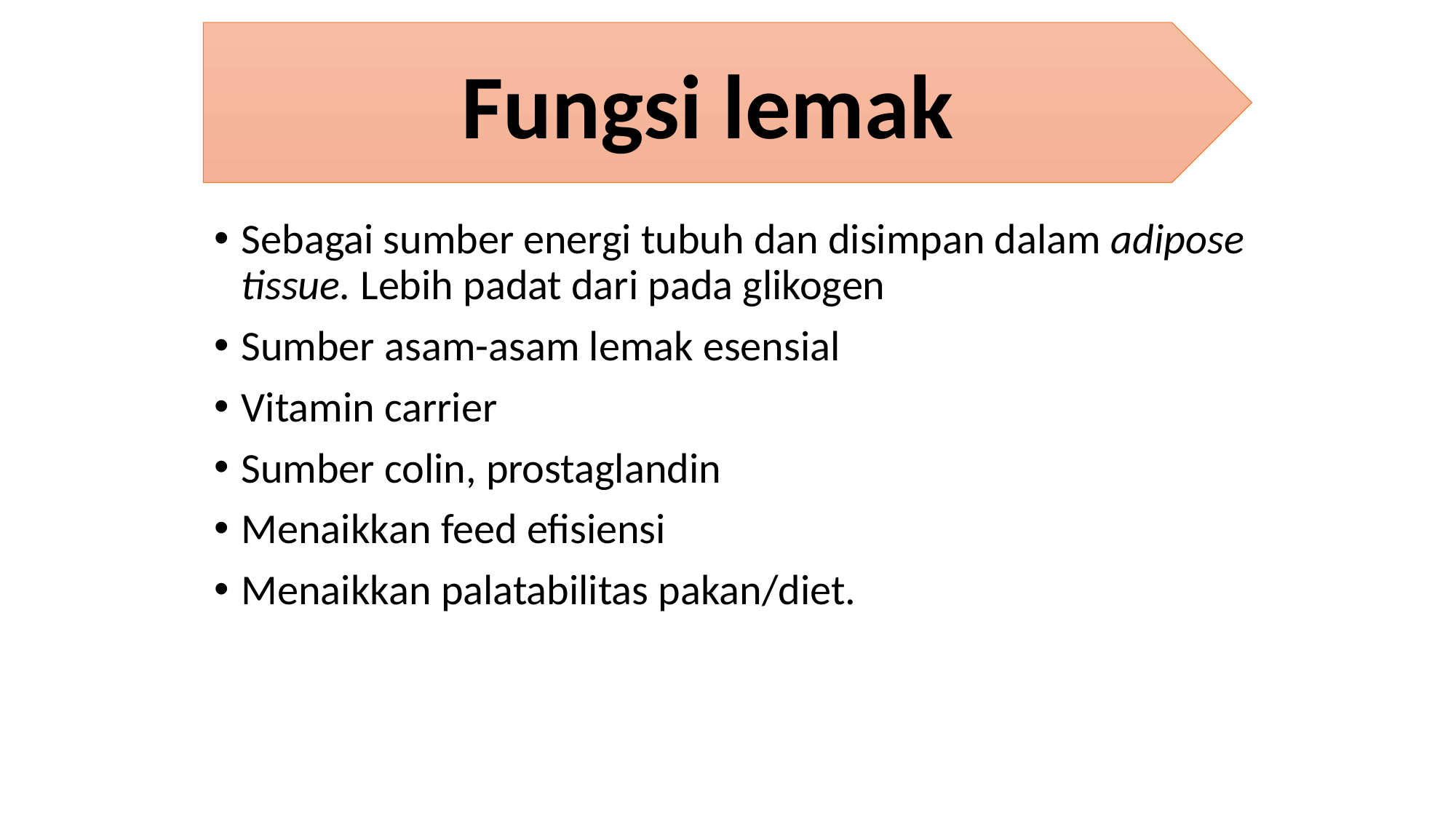

Fungsi lemak
Sebagai sumber energi tubuh dan disimpan dalam adipose tissue. Lebih padat dari pada glikogen
Sumber asam-asam lemak esensial
Vitamin carrier
Sumber colin, prostaglandin
Menaikkan feed efisiensi
Menaikkan palatabilitas pakan/diet.